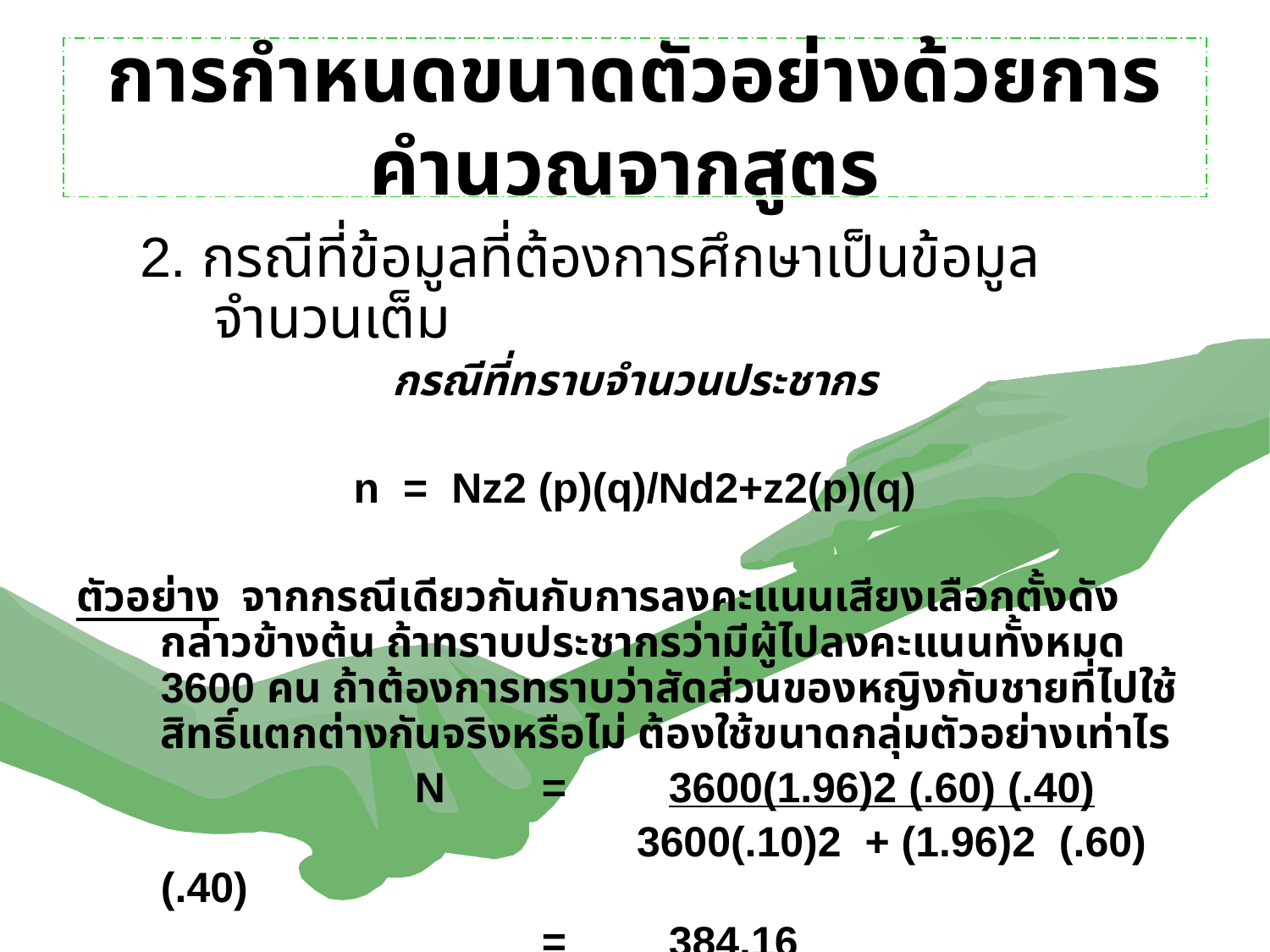

# การกำหนดขนาดตัวอย่างด้วยการคำนวณจากสูตร
2. กรณีที่ข้อมูลที่ต้องการศึกษาเป็นข้อมูลจำนวนเต็ม
กรณีที่ทราบจำนวนประชากร

n  =  Nz2 (p)(q)/Nd2+z2(p)(q)

ตัวอย่าง  จากกรณีเดียวกันกับการลงคะแนนเสียงเลือกตั้งดังกล่าวข้างต้น ถ้าทราบประชากรว่ามีผู้ไปลงคะแนนทั้งหมด 3600 คน ถ้าต้องการทราบว่าสัดส่วนของหญิงกับชายที่ไปใช้สิทธิ์แตกต่างกันจริงหรือไม่ ต้องใช้ขนาดกลุ่มตัวอย่างเท่าไร
			N	=	3600(1.96)2 (.60) (.40)
				        3600(.10)2  + (1.96)2  (.60) (.40)
				=	384.16
	ขนาดของกลุ่มตัวอย่างที่เหมาะสมสำหรับกรณี คืออย่างน้อย 385 คน